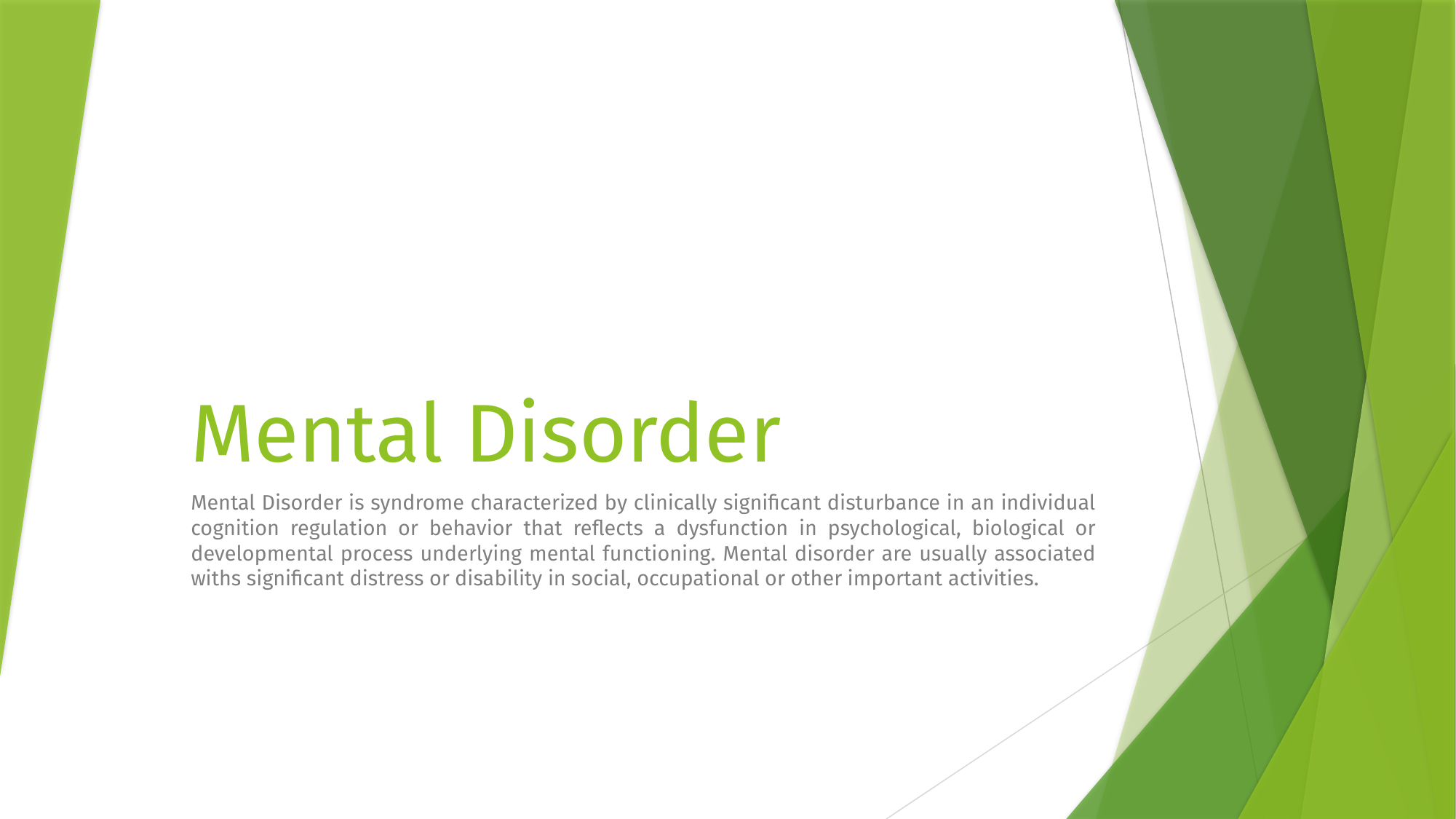

# Mental Disorder
Mental Disorder is syndrome characterized by clinically significant disturbance in an individual cognition regulation or behavior that reflects a dysfunction in psychological, biological or developmental process underlying mental functioning. Mental disorder are usually associated withs significant distress or disability in social, occupational or other important activities.